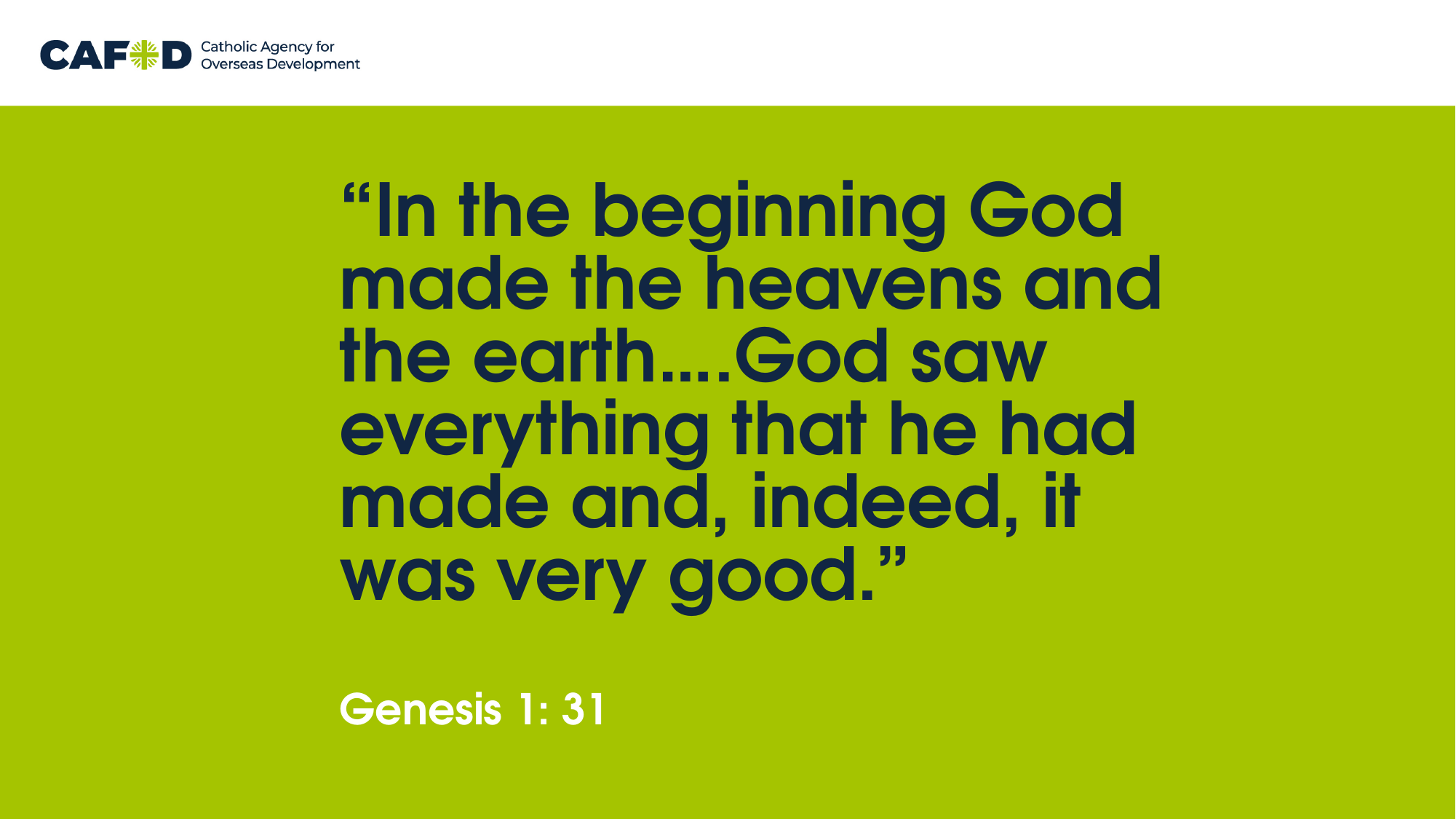

“In the beginning God made the heavens and the earth….God saw everything that he had made and, indeed, it was very good.”

(Gen 1: 31)

Genesis 1: 31